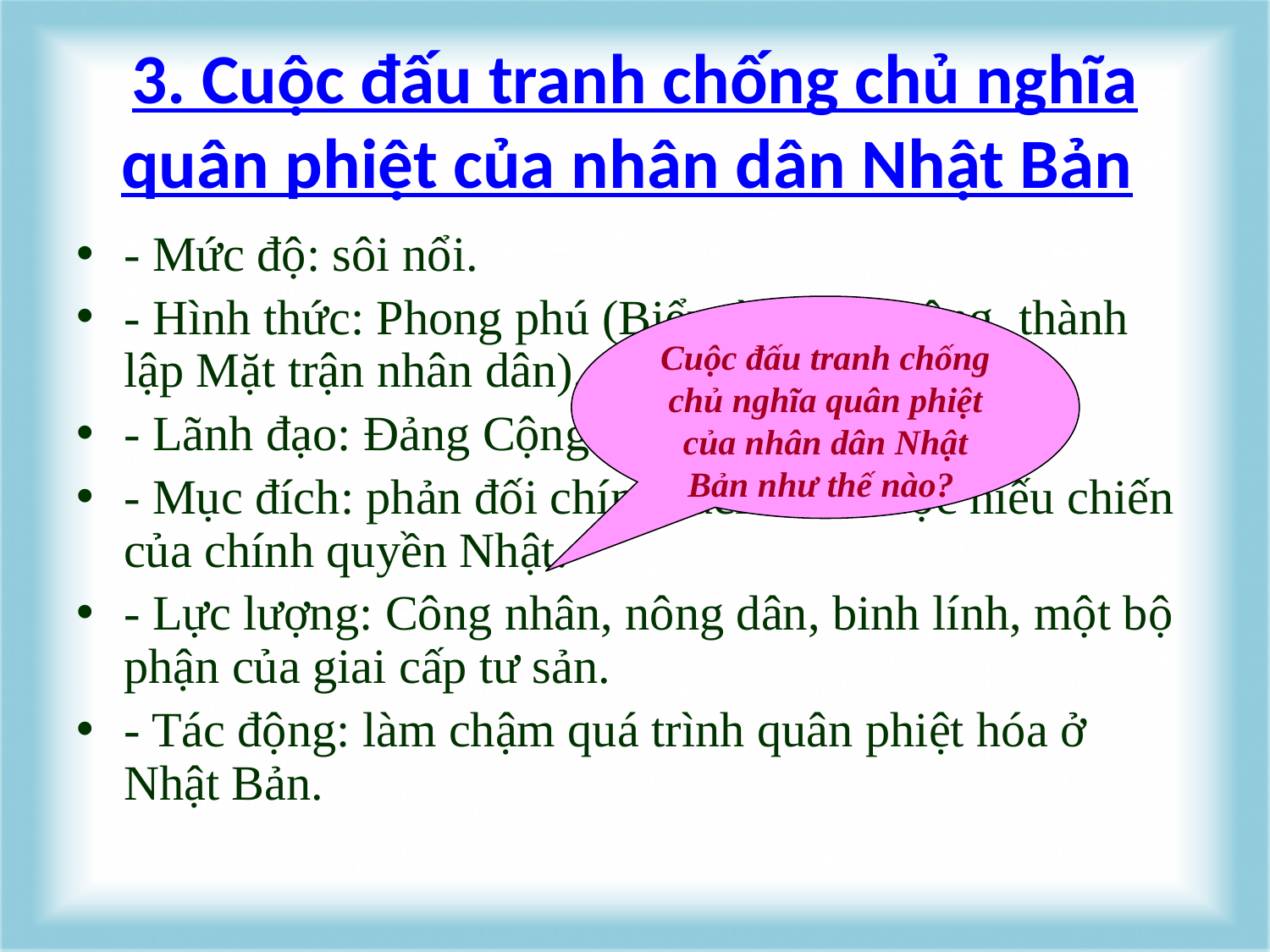

# 3. Cuộc đấu tranh chống chủ nghĩa quân phiệt của nhân dân Nhật Bản
- Mức độ: sôi nổi.
- Hình thức: Phong phú (Biểu tình, bãi công, thành lập Mặt trận nhân dân).
- Lãnh đạo: Đảng Cộng sản.
- Mục đích: phản đối chính sách xâm lược hiếu chiến của chính quyền Nhật.
- Lực lượng: Công nhân, nông dân, binh lính, một bộ phận của giai cấp tư sản.
- Tác động: làm chậm quá trình quân phiệt hóa ở Nhật Bản.
Cuộc đấu tranh chống chủ nghĩa quân phiệt của nhân dân Nhật Bản như thế nào?